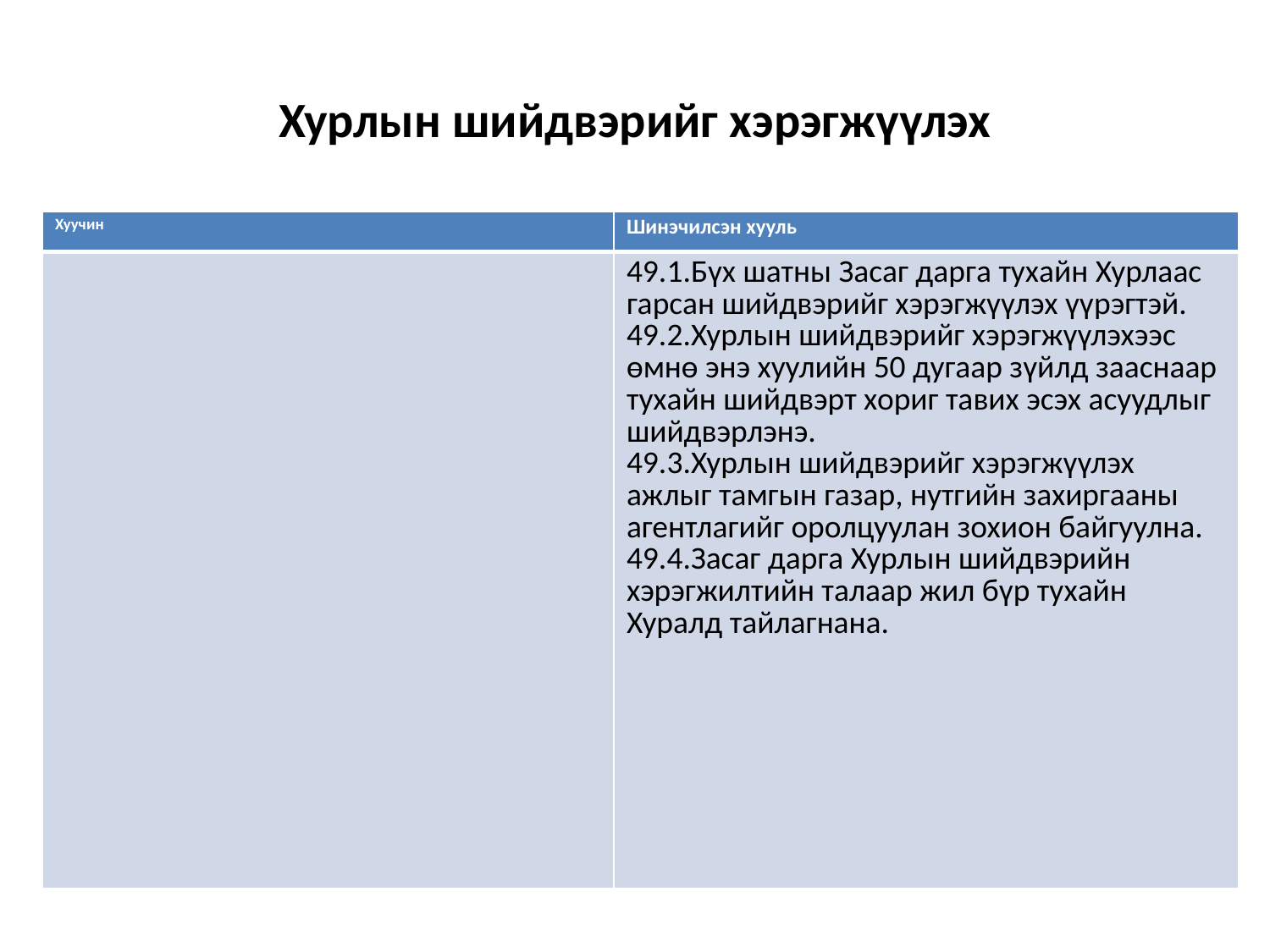

# Хурлын шийдвэрийг хэрэгжүүлэх
| Хуучин | Шинэчилсэн хууль |
| --- | --- |
|  | 49.1.Бүх шатны Засаг дарга тухайн Хурлаас гарсан шийдвэрийг хэрэгжүүлэх үүрэгтэй. 49.2.Хурлын шийдвэрийг хэрэгжүүлэхээс өмнө энэ хуулийн 50 дугаар зүйлд зааснаар тухайн шийдвэрт хориг тавих эсэх асуудлыг шийдвэрлэнэ. 49.3.Хурлын шийдвэрийг хэрэгжүүлэх ажлыг тамгын газар, нутгийн захиргааны агентлагийг оролцуулан зохион байгуулна. 49.4.Засаг дарга Хурлын шийдвэрийн хэрэгжилтийн талаар жил бүр тухайн Хуралд тайлагнана. |